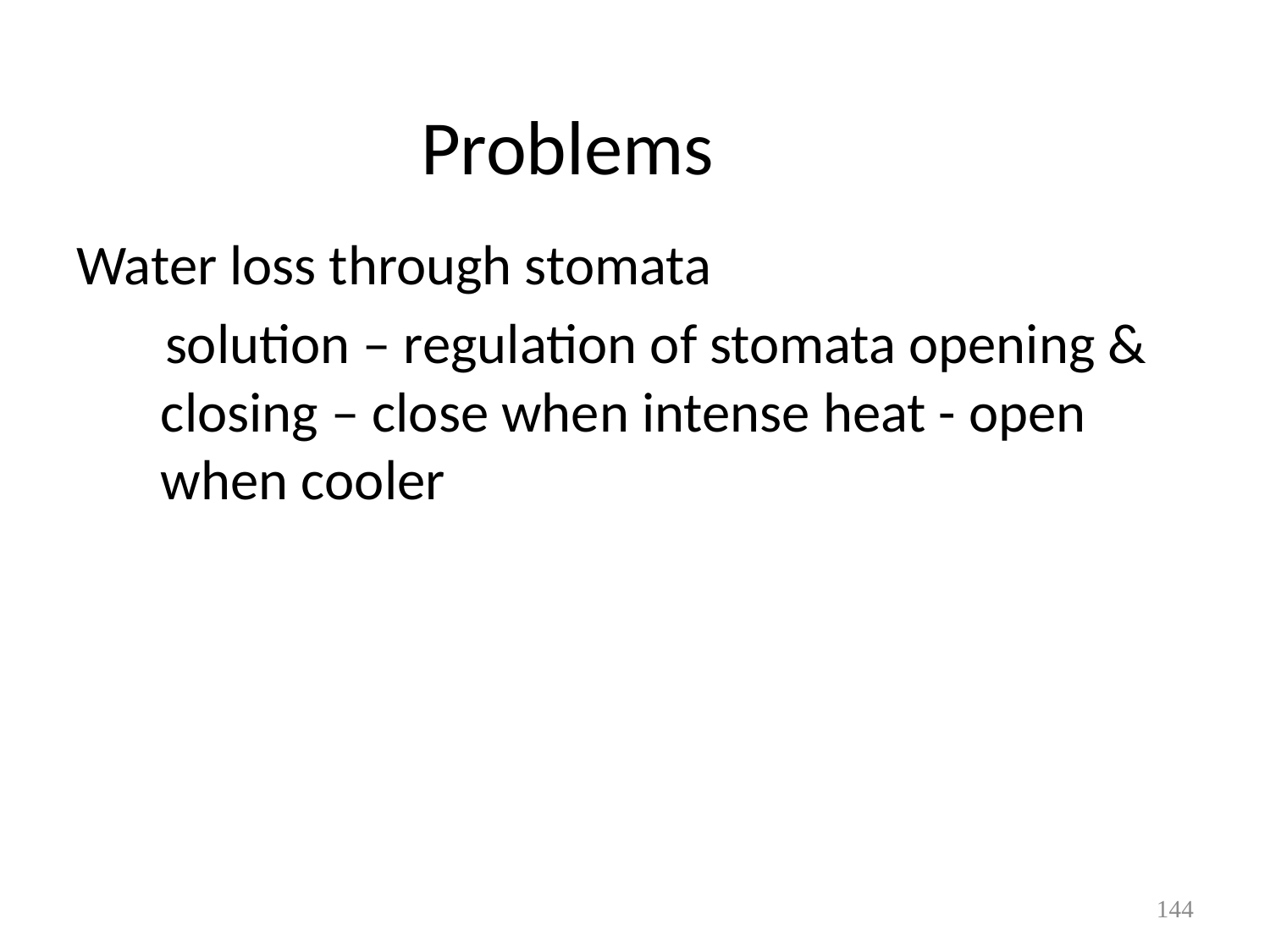

# Problems
Water loss through stomata
       solution – regulation of stomata opening & closing – close when intense heat - open when cooler
144